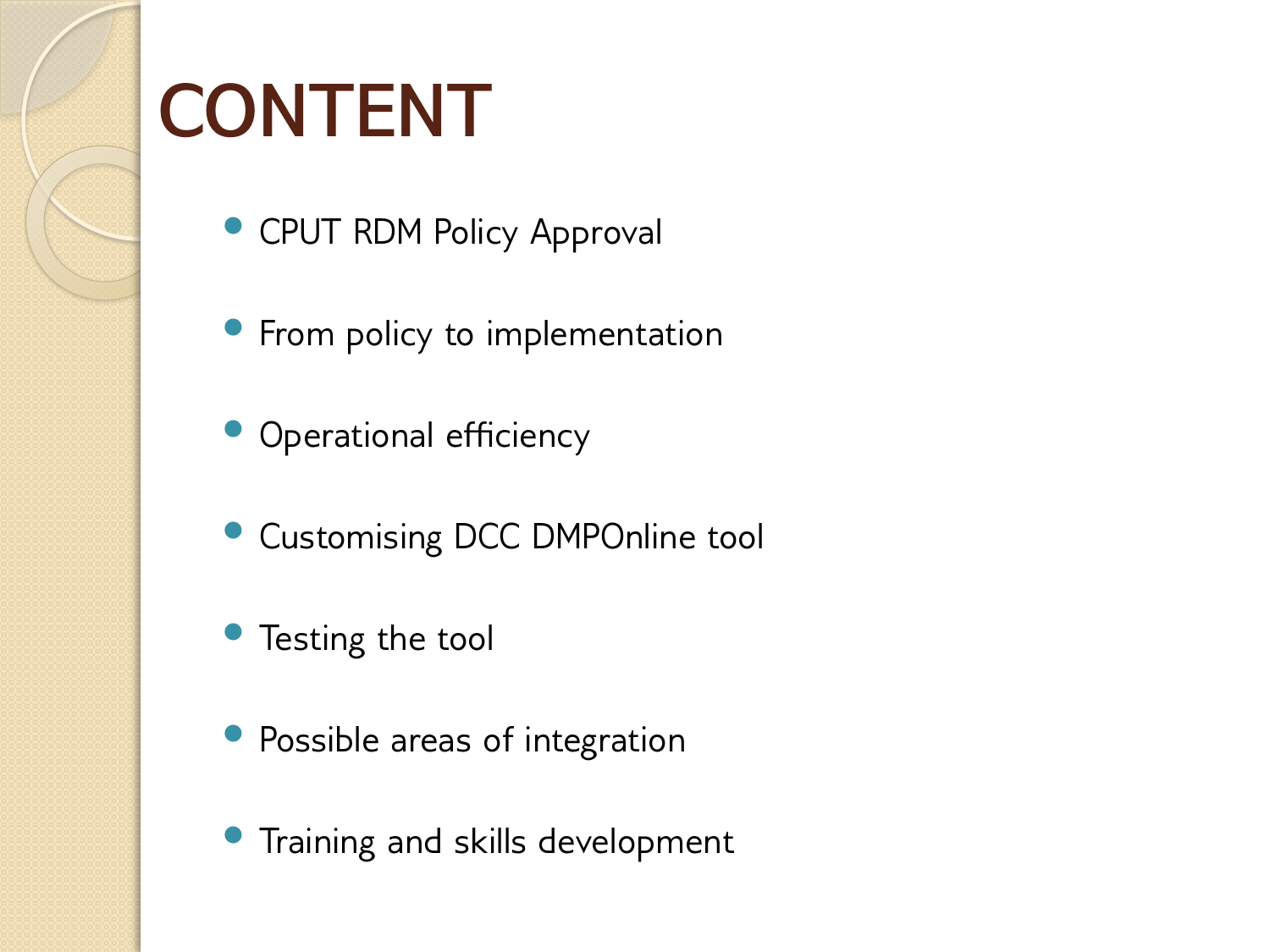

# CONTENT
CPUT RDM Policy Approval

From policy to implementation

Operational efficiency

Customising DCC DMPOnline tool

Testing the tool

Possible areas of integration

Training and skills development